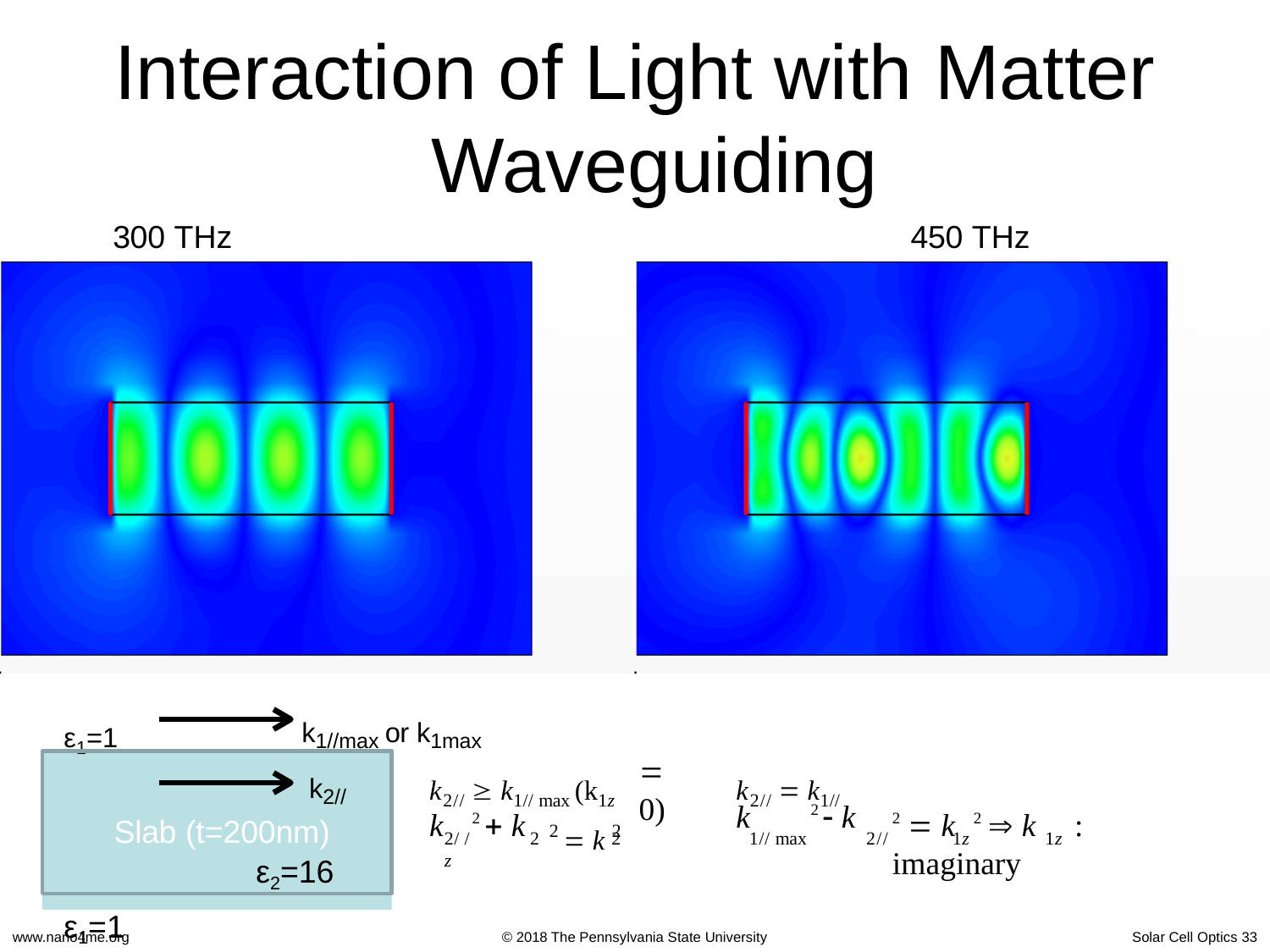

# Interaction of Light with Matter  Waveguiding
300 THz	450 THz

ε1=1	k1//max or k1max

= 0)

k2//  Slab (t=200nm)
ε2=16
k2// ≥ k1// max (k1z
k2// = k1//

2 = k 2
k	2 − k
1// max
2 = k	2 ⇒ k	: imaginary
k	2 + k
2/ /	2 z
2
2//
1z
1z
ε1=1